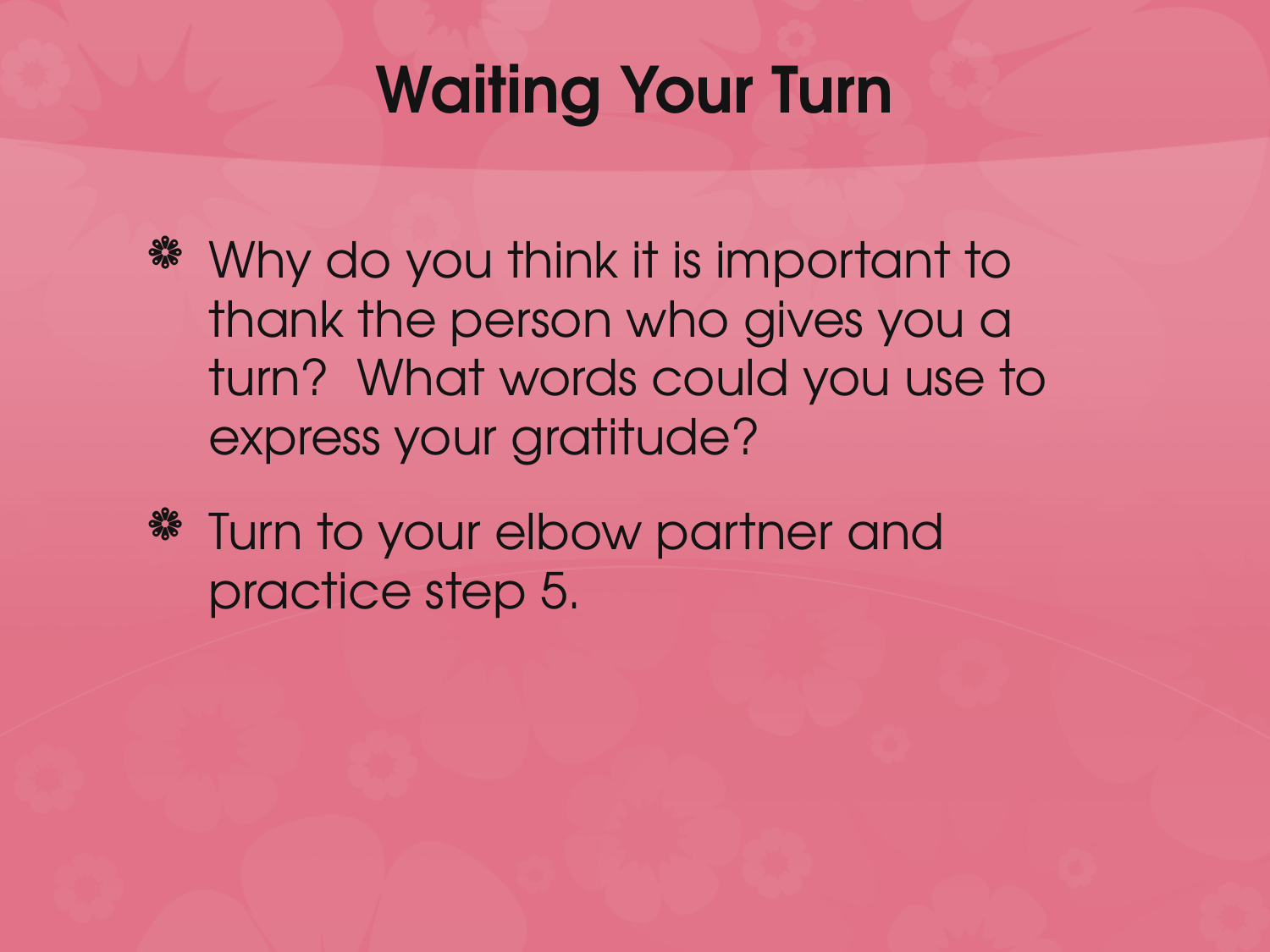

# Waiting Your Turn
Why do you think it is important to thank the person who gives you a turn?  What words could you use to express your gratitude?
Turn to your elbow partner and practice step 5.